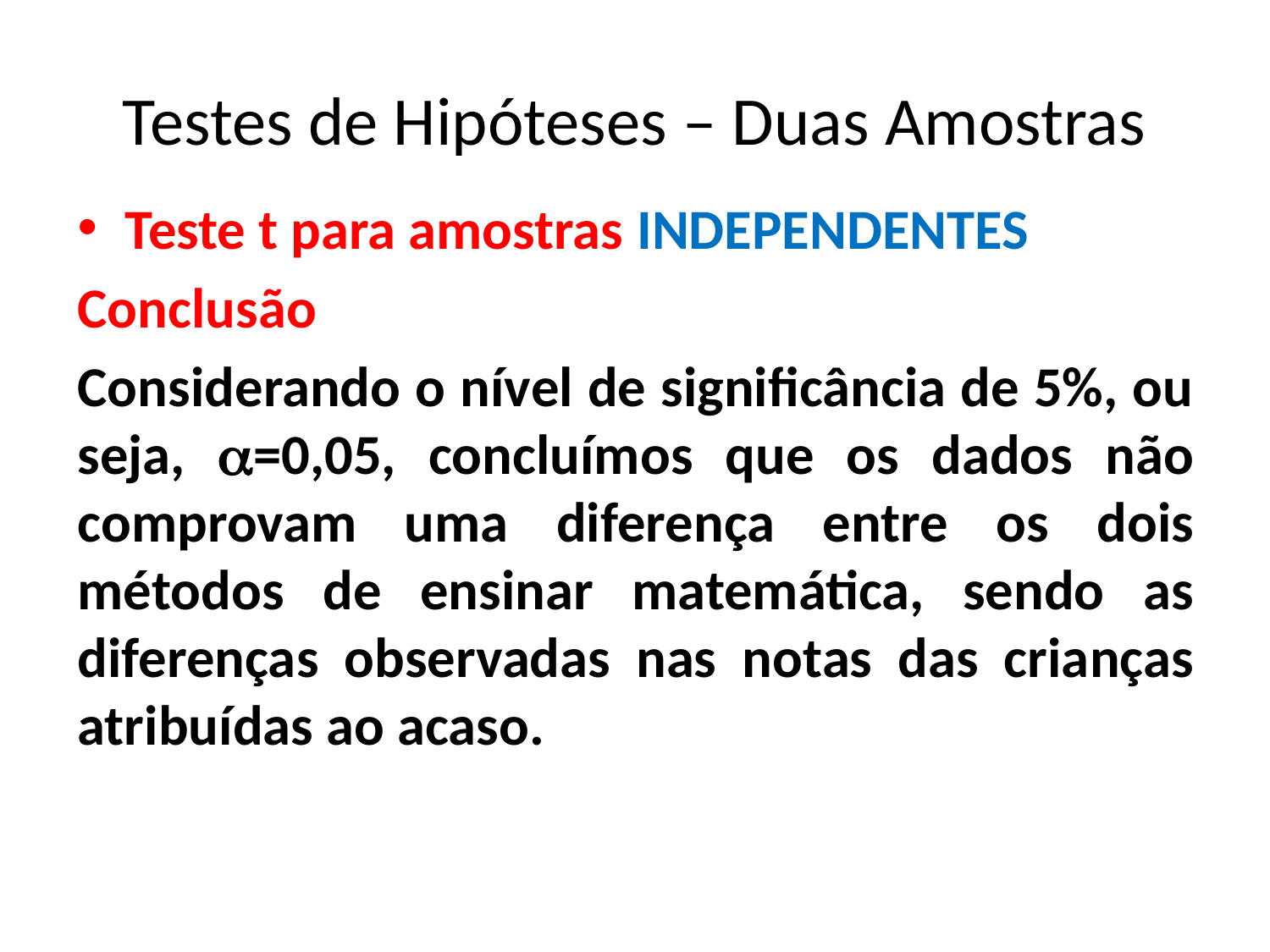

# Testes de Hipóteses – Duas Amostras
Teste t para amostras INDEPENDENTES
Conclusão
Considerando o nível de significância de 5%, ou seja, α=0,05, concluímos que os dados não comprovam uma diferença entre os dois métodos de ensinar matemática, sendo as diferenças observadas nas notas das crianças atribuídas ao acaso.